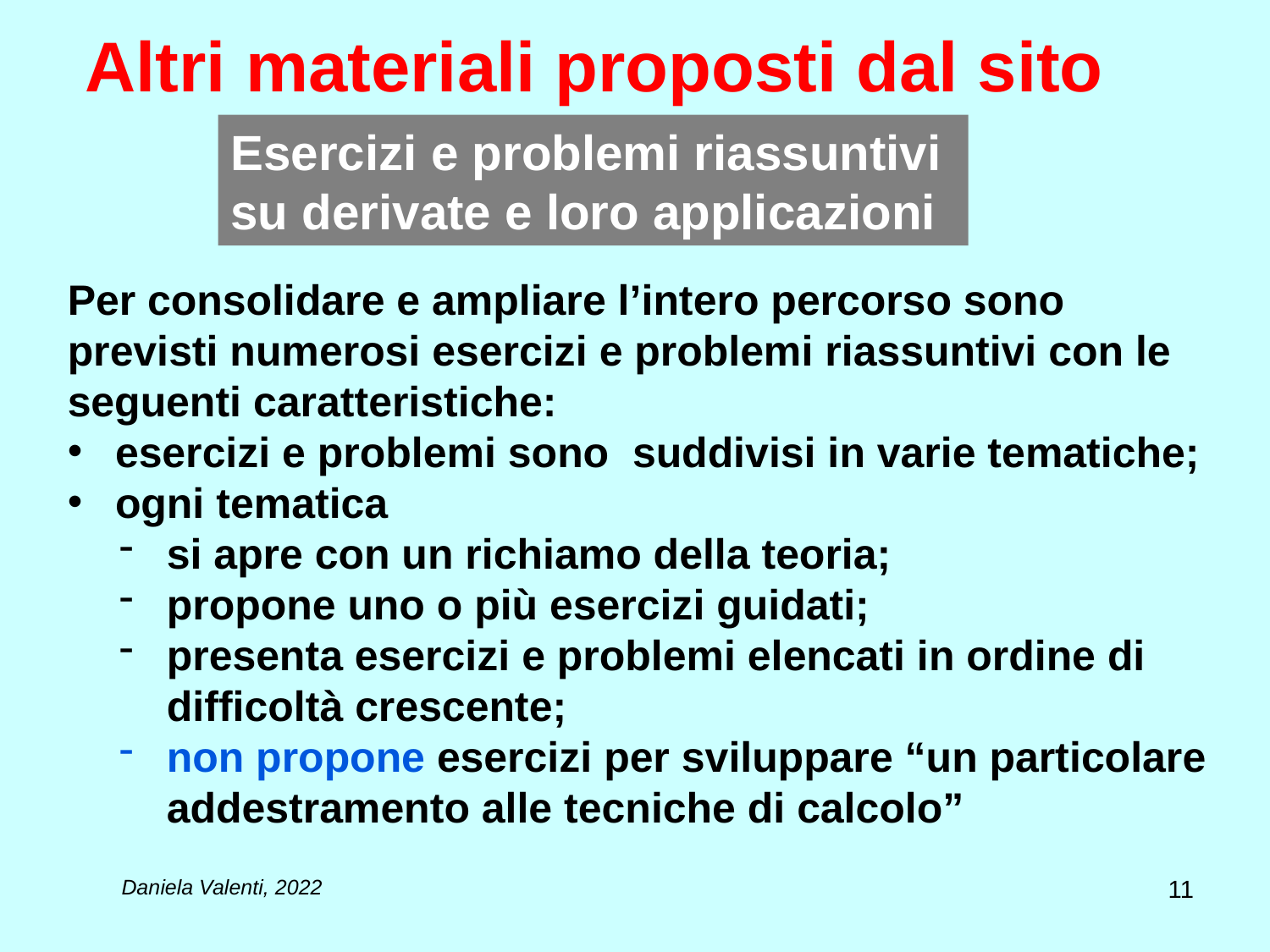

# Altri materiali proposti dal sito
Esercizi e problemi riassuntivi su derivate e loro applicazioni
Per consolidare e ampliare l’intero percorso sono previsti numerosi esercizi e problemi riassuntivi con le seguenti caratteristiche:
esercizi e problemi sono  suddivisi in varie tematiche;
ogni tematica
si apre con un richiamo della teoria;
propone uno o più esercizi guidati;
presenta esercizi e problemi elencati in ordine di difficoltà crescente;
non propone esercizi per sviluppare “un particolare addestramento alle tecniche di calcolo”
11
Daniela Valenti, 2022